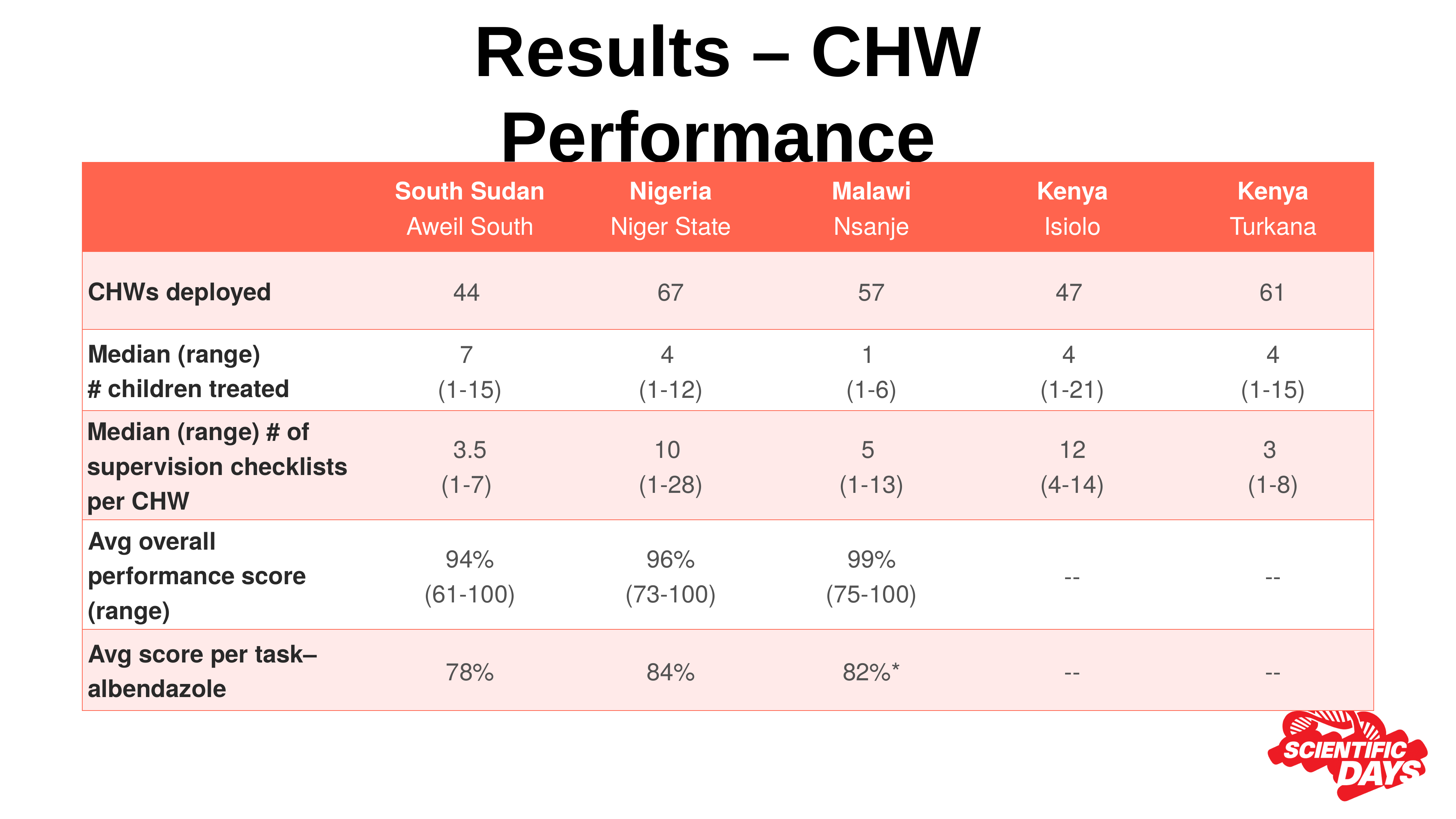

# Results – CHW Performance
|  | South Sudan Aweil South | Nigeria Niger State | Malawi Nsanje | Kenya Isiolo | Kenya Turkana |
| --- | --- | --- | --- | --- | --- |
| CHWs deployed | 44 | 67 | 57 | 47 | 61 |
| Median (range)  # children treated | 7 (1-15) | 4 (1-12) | 1 (1-6) | 4 (1-21) | 4 (1-15) |
| Median (range) # of supervision checklists per CHW | 3.5 (1-7) | 10  (1-28) | 5  (1-13) | 12 (4-14) | 3  (1-8) |
| Avg overall performance score (range) | 94% (61-100) | 96% (73-100) | 99% (75-100) | -- | -- |
| Avg score per task– albendazole | 78% | 84% | 82%\* | -- | -- |